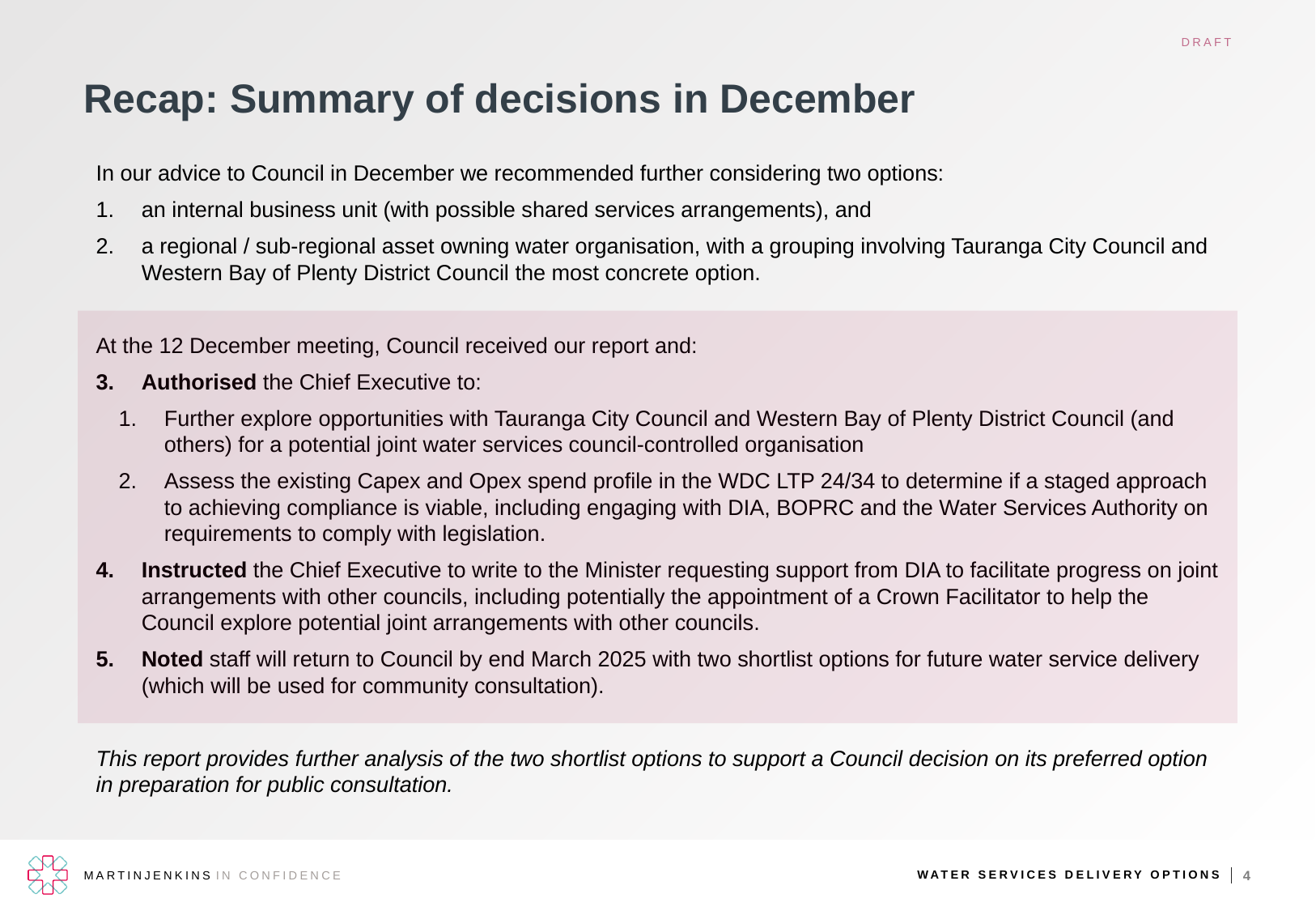

# Recap: Summary of decisions in December
In our advice to Council in December we recommended further considering two options:
an internal business unit (with possible shared services arrangements), and
a regional / sub-regional asset owning water organisation, with a grouping involving Tauranga City Council and Western Bay of Plenty District Council the most concrete option.

At the 12 December meeting, Council received our report and:
Authorised the Chief Executive to:
Further explore opportunities with Tauranga City Council and Western Bay of Plenty District Council (and others) for a potential joint water services council-controlled organisation
Assess the existing Capex and Opex spend profile in the WDC LTP 24/34 to determine if a staged approach to achieving compliance is viable, including engaging with DIA, BOPRC and the Water Services Authority on requirements to comply with legislation.
Instructed the Chief Executive to write to the Minister requesting support from DIA to facilitate progress on joint arrangements with other councils, including potentially the appointment of a Crown Facilitator to help the Council explore potential joint arrangements with other councils.
Noted staff will return to Council by end March 2025 with two shortlist options for future water service delivery (which will be used for community consultation).

This report provides further analysis of the two shortlist options to support a Council decision on its preferred option in preparation for public consultation.

4